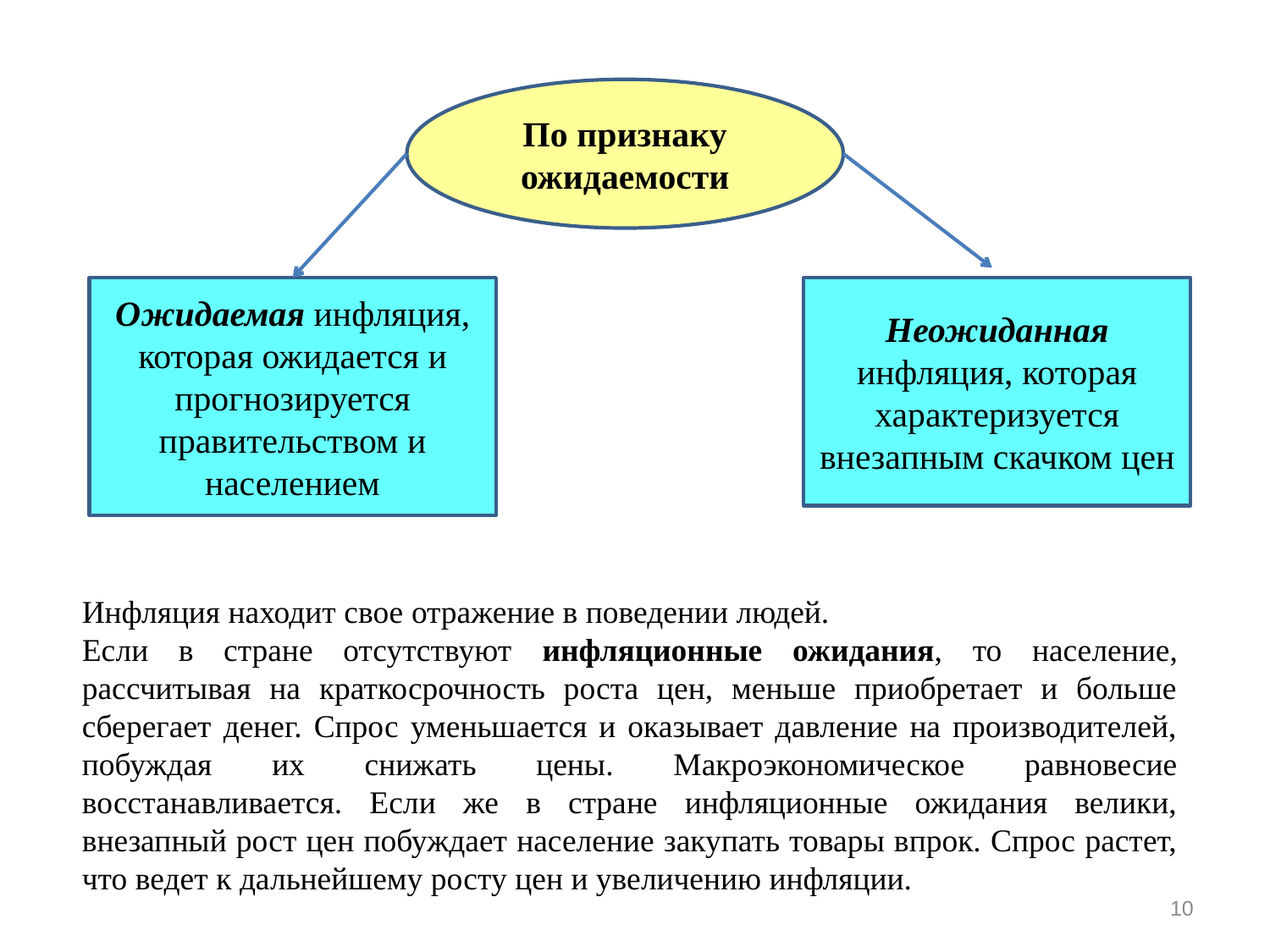

По признаку ожидаемости
Ожидаемая инфляция, которая ожидается и прогнозируется правительством и населением
Неожиданная инфляция, которая характеризуется внезапным скачком цен
Инфляция находит свое отражение в поведении людей.
Если в стране отсутствуют инфляционные ожидания, то население, рассчитывая на краткосрочность роста цен, меньше приобретает и больше сберегает денег. Спрос уменьшается и оказывает давление на производителей, побуждая их снижать цены. Макроэкономическое равновесие восстанавливается. Если же в стране инфляционные ожидания велики, внезапный рост цен побуждает население закупать товары впрок. Спрос растет, что ведет к дальнейшему росту цен и увеличению инфляции.
10